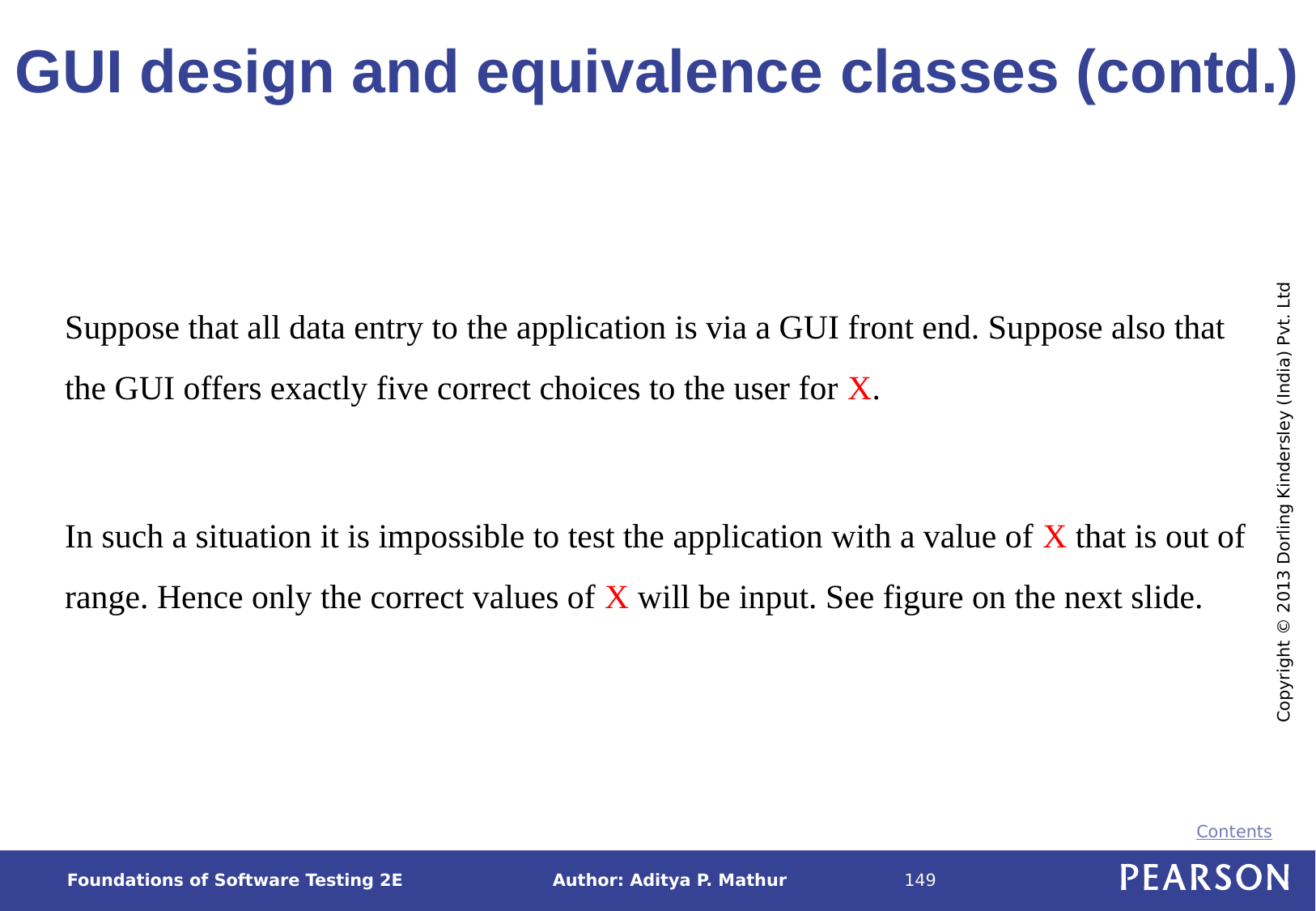

# GUI design and equivalence classes (contd.)
Suppose that all data entry to the application is via a GUI front end. Suppose also that the GUI offers exactly five correct choices to the user for X.
In such a situation it is impossible to test the application with a value of X that is out of range. Hence only the correct values of X will be input. See figure on the next slide.